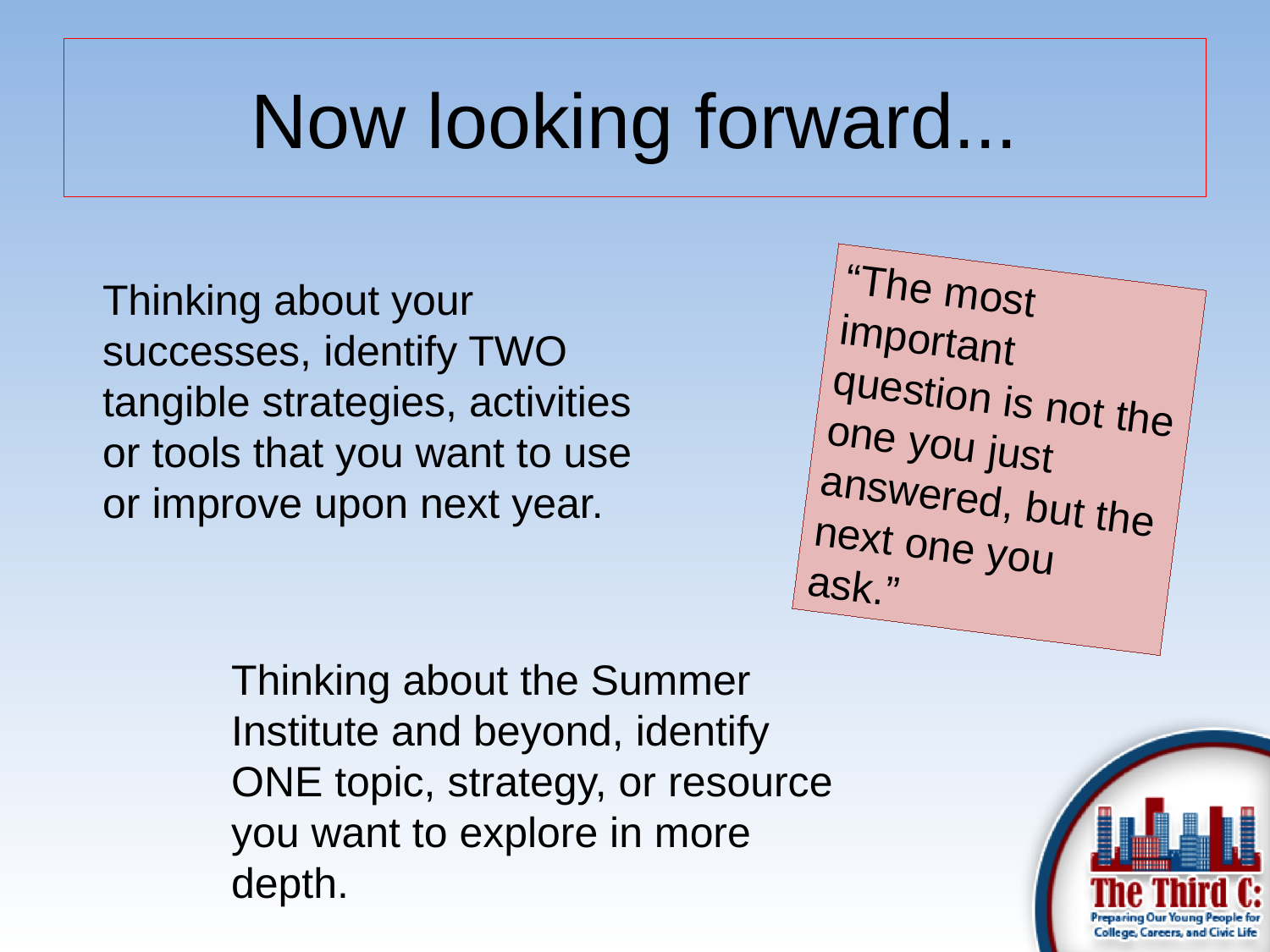

# Now looking forward...
“The most important question is not the one you just answered, but the next one you ask.”
Thinking about your successes, identify TWO tangible strategies, activities or tools that you want to use or improve upon next year.
Thinking about the Summer Institute and beyond, identify ONE topic, strategy, or resource you want to explore in more depth.